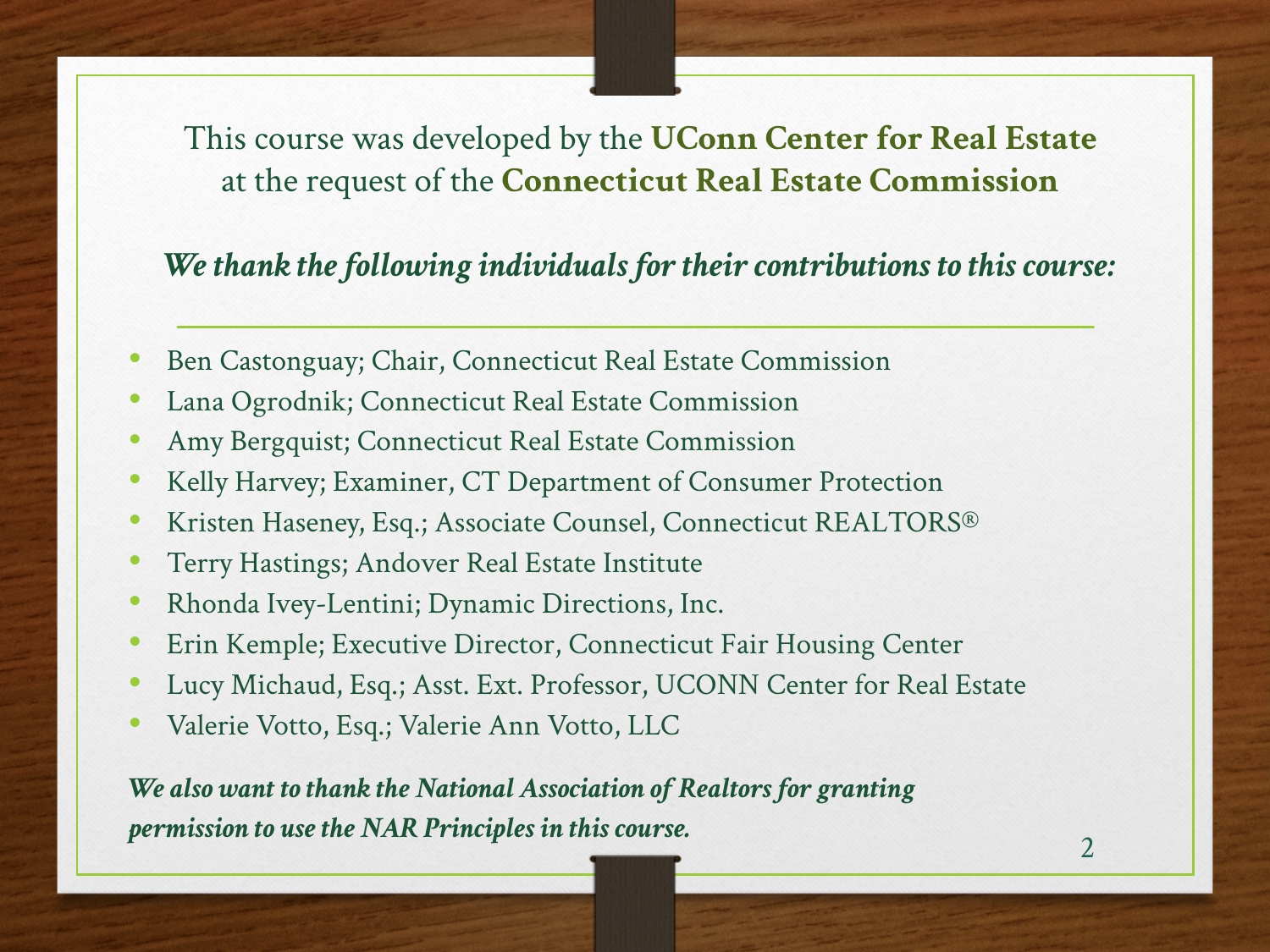

# This course was developed by the UConn Center for Real Estate at the request of the Connecticut Real Estate Commission We thank the following individuals for their contributions to this course:

Ben Castonguay; Chair, Connecticut Real Estate Commission
Lana Ogrodnik; Connecticut Real Estate Commission
Amy Bergquist; Connecticut Real Estate Commission
Kelly Harvey; Examiner, CT Department of Consumer Protection
Kristen Haseney, Esq.; Associate Counsel, Connecticut REALTORS®
Terry Hastings; Andover Real Estate Institute
Rhonda Ivey-Lentini; Dynamic Directions, Inc.
Erin Kemple; Executive Director, Connecticut Fair Housing Center
Lucy Michaud, Esq.; Asst. Ext. Professor, UCONN Center for Real Estate
Valerie Votto, Esq.; Valerie Ann Votto, LLC

We also want to thank the National Association of Realtors for granting
permission to use the NAR Principles in this course.
2